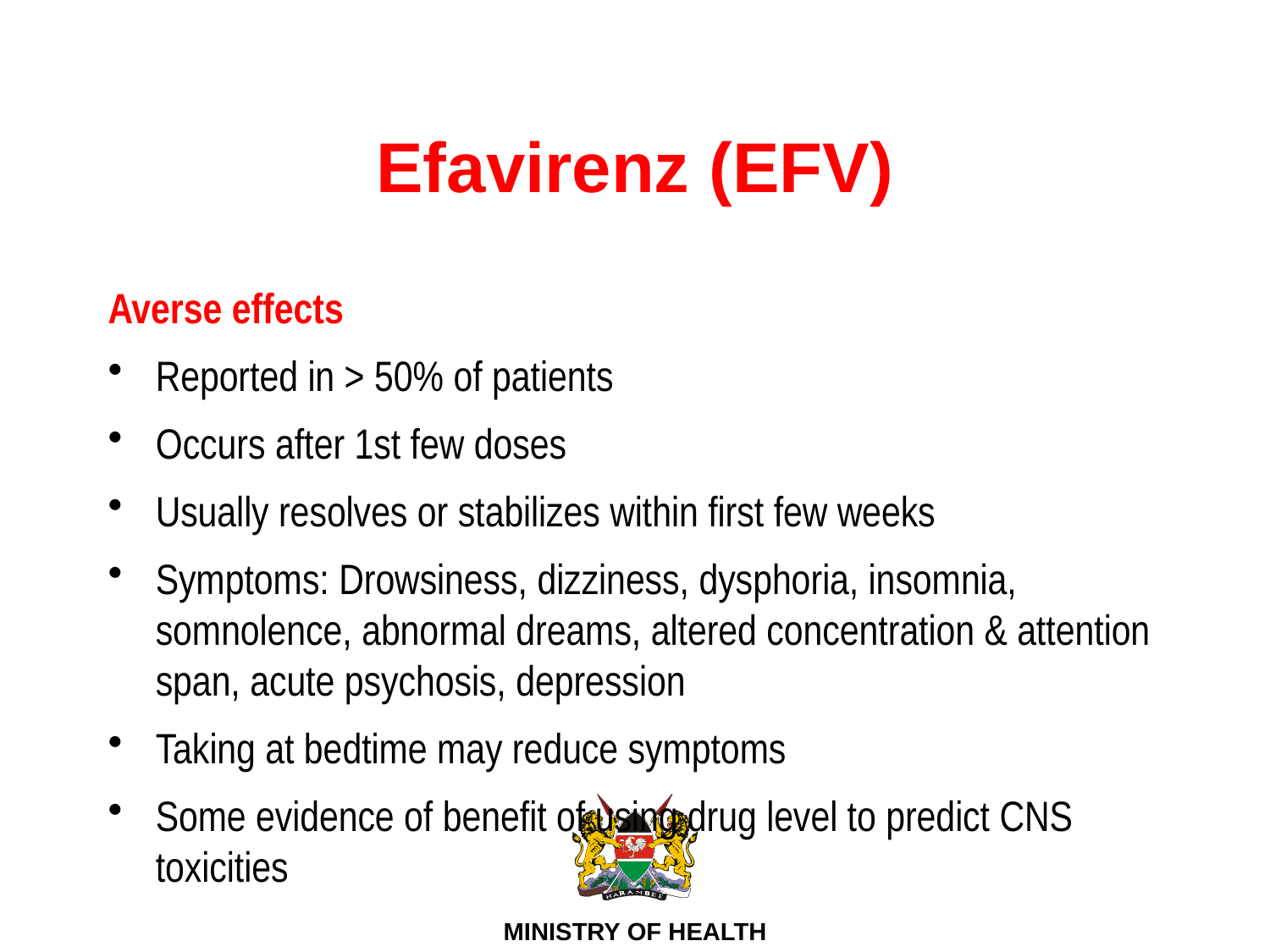

# Efavirenz (EFV)
Averse effects
Reported in > 50% of patients
Occurs after 1st few doses
Usually resolves or stabilizes within first few weeks
Symptoms: Drowsiness, dizziness, dysphoria, insomnia, somnolence, abnormal dreams, altered concentration & attention span, acute psychosis, depression
Taking at bedtime may reduce symptoms
Some evidence of benefit of using drug level to predict CNS toxicities

61